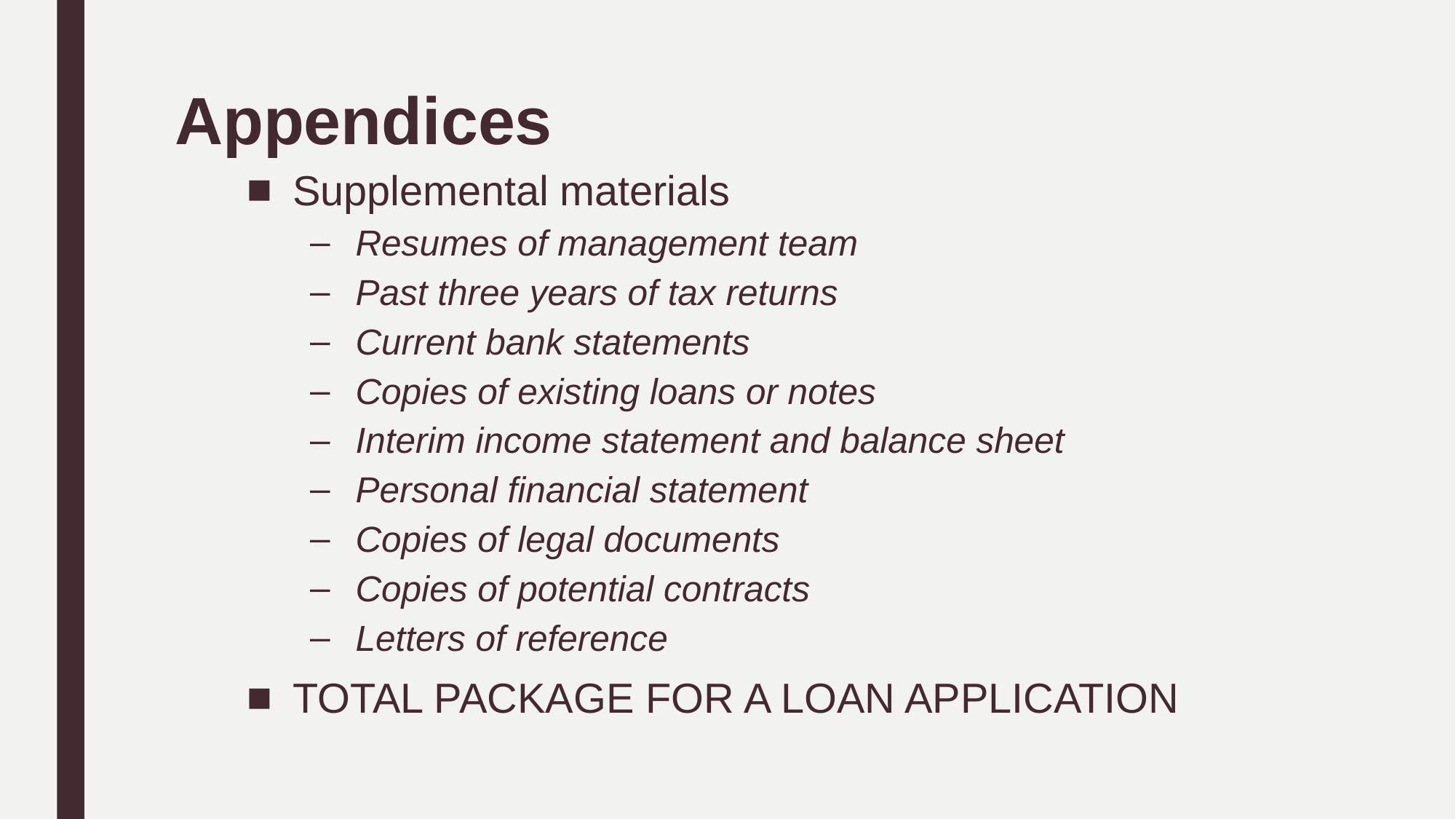

# Appendices
Supplemental materials
Resumes of management team
Past three years of tax returns
Current bank statements
Copies of existing loans or notes
Interim income statement and balance sheet
Personal financial statement
Copies of legal documents
Copies of potential contracts
Letters of reference
TOTAL PACKAGE FOR A LOAN APPLICATION